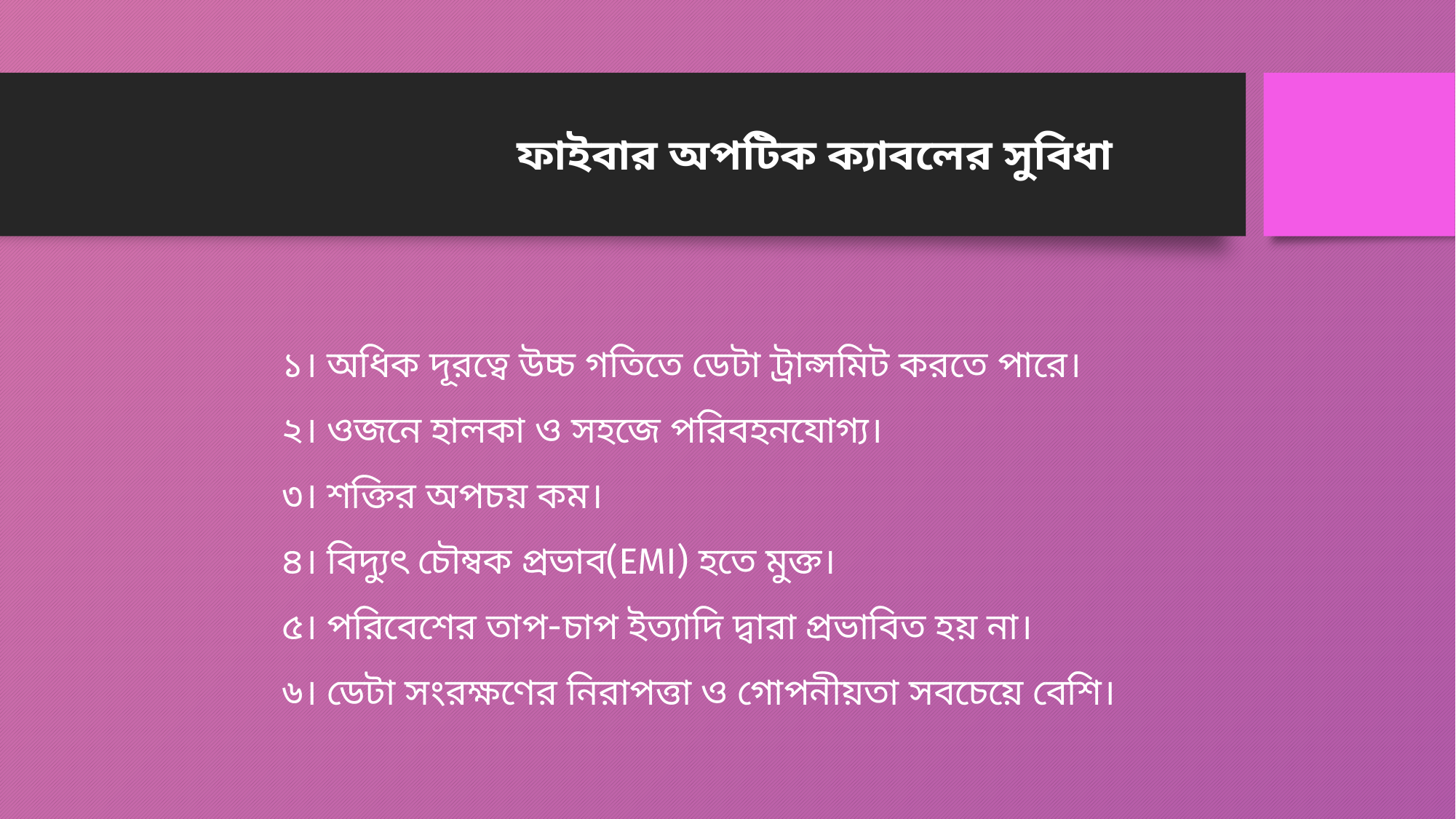

ফাইবার অপটিক ক্যাবলের সুবিধা
১। অধিক দূরত্বে উচ্চ গতিতে ডেটা ট্রান্সমিট করতে পারে।
২। ওজনে হালকা ও সহজে পরিবহনযোগ্য।
৩। শক্তির অপচয় কম।
৪। বিদ্যুৎ চৌম্বক প্রভাব(EMI) হতে মুক্ত।
৫। পরিবেশের তাপ-চাপ ইত্যাদি দ্বারা প্রভাবিত হয় না।
৬। ডেটা সংরক্ষণের নিরাপত্তা ও গোপনীয়তা সবচেয়ে বেশি।